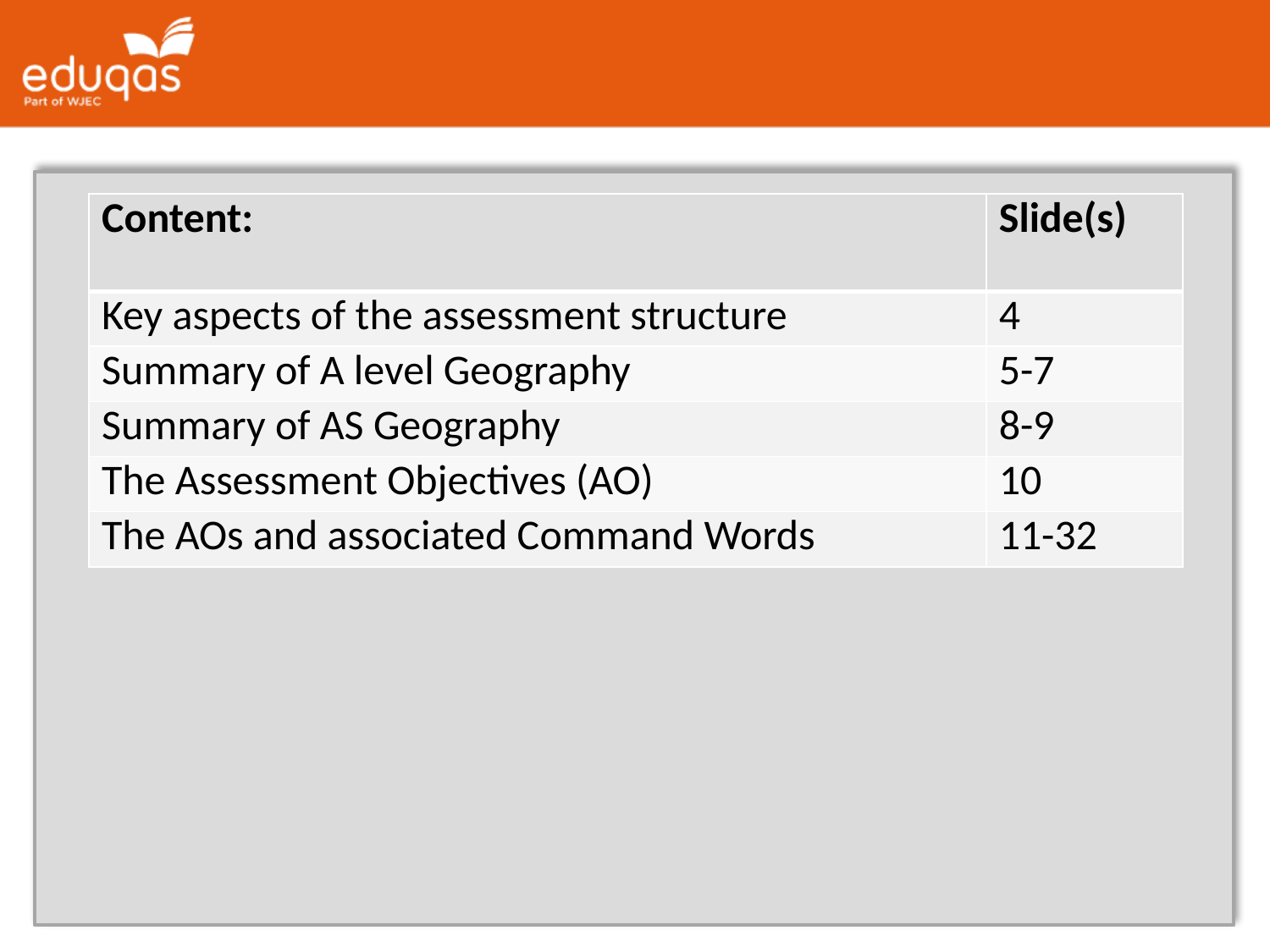

| Content: | Slide(s) |
| --- | --- |
| Key aspects of the assessment structure | 4 |
| Summary of A level Geography | 5-7 |
| Summary of AS Geography | 8-9 |
| The Assessment Objectives (AO) | 10 |
| The AOs and associated Command Words | 11-32 |